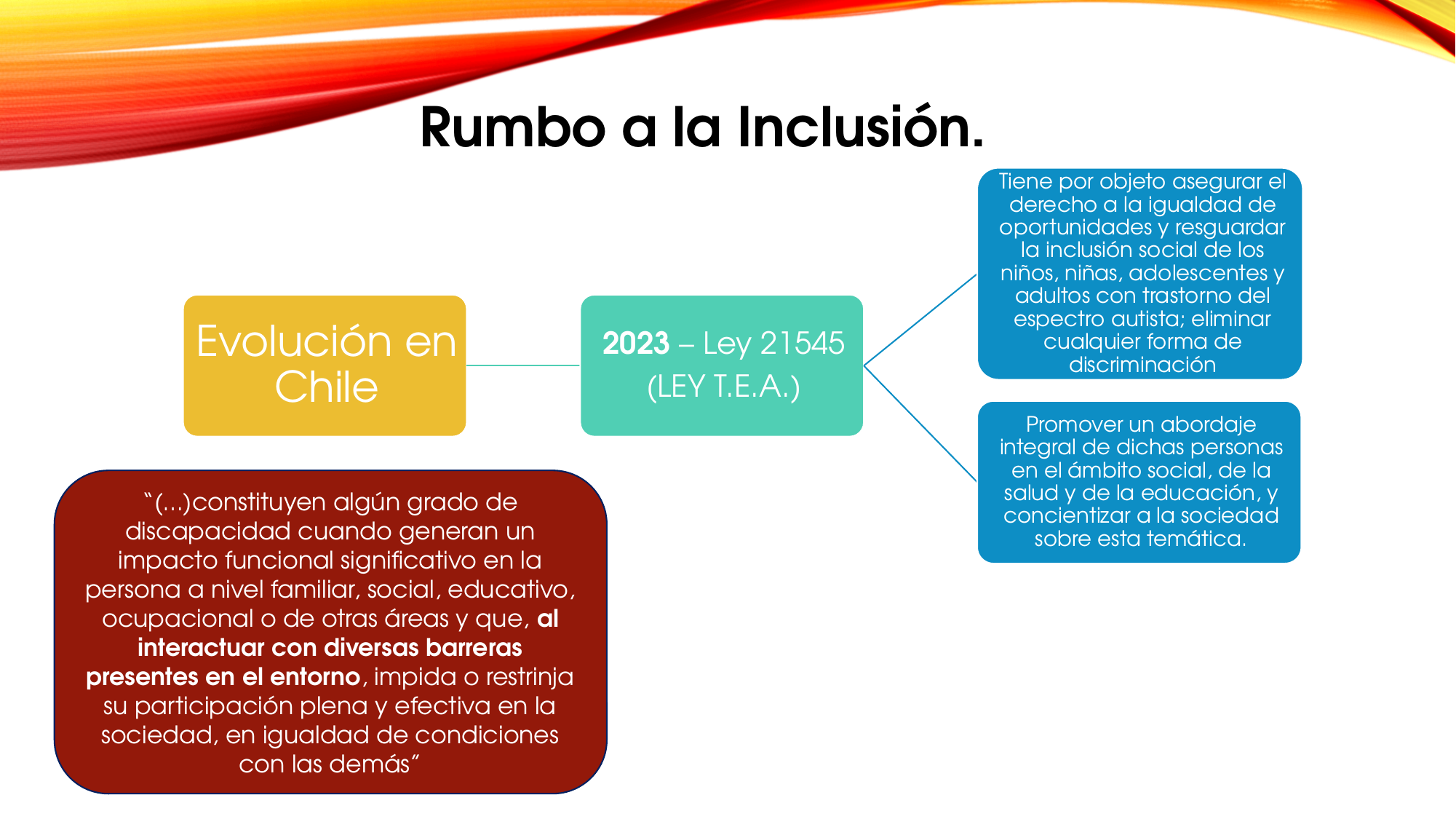

Evolución en Chile

2023 – Ley 21545
(LEY T.E.A.)

Tiene por objeto asegurar el derecho a la igualdad de oportunidades y resguardar la inclusión social de los niños, niñas, adolescentes y adultos con trastorno del espectro autista; eliminar cualquier forma de discriminación

Promover un abordaje integral de dichas personas en el ámbito social, de la salud y de la educación, y concientizar a la sociedad sobre esta temática.
Rumbo a la Inclusión.
“(…)constituyen algún grado de discapacidad cuando generan un impacto funcional significativo en la persona a nivel familiar, social, educativo, ocupacional o de otras áreas y que, al interactuar con diversas barreras presentes en el entorno, impida o restrinja su participación plena y efectiva en la sociedad, en igualdad de condiciones con las demás”